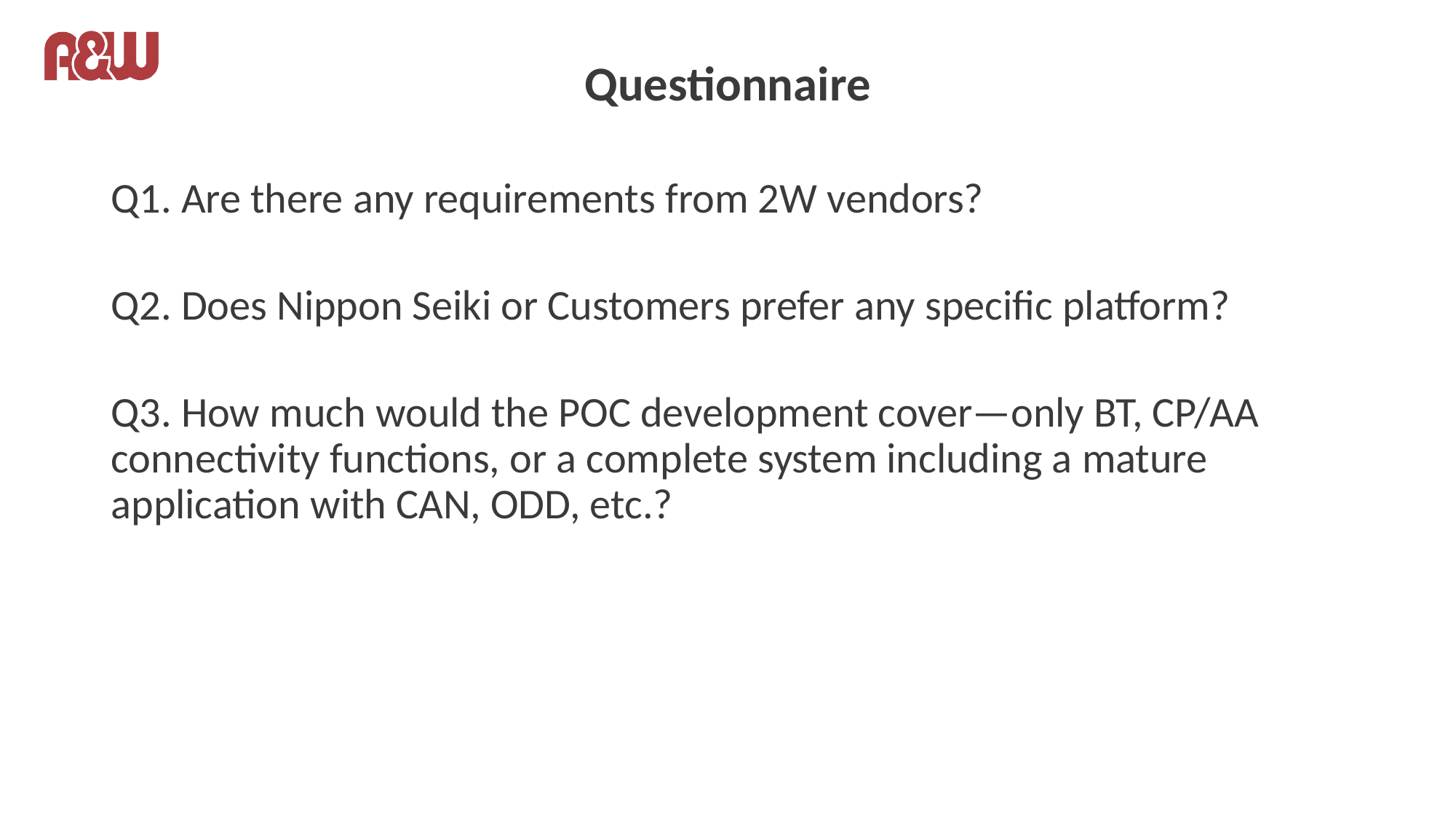

# Questionnaire
Q1. Are there any requirements from 2W vendors?

Q2. Does Nippon Seiki or Customers prefer any specific platform?

Q3. How much would the POC development cover—only BT, CP/AA connectivity functions, or a complete system including a mature application with CAN, ODD, etc.?